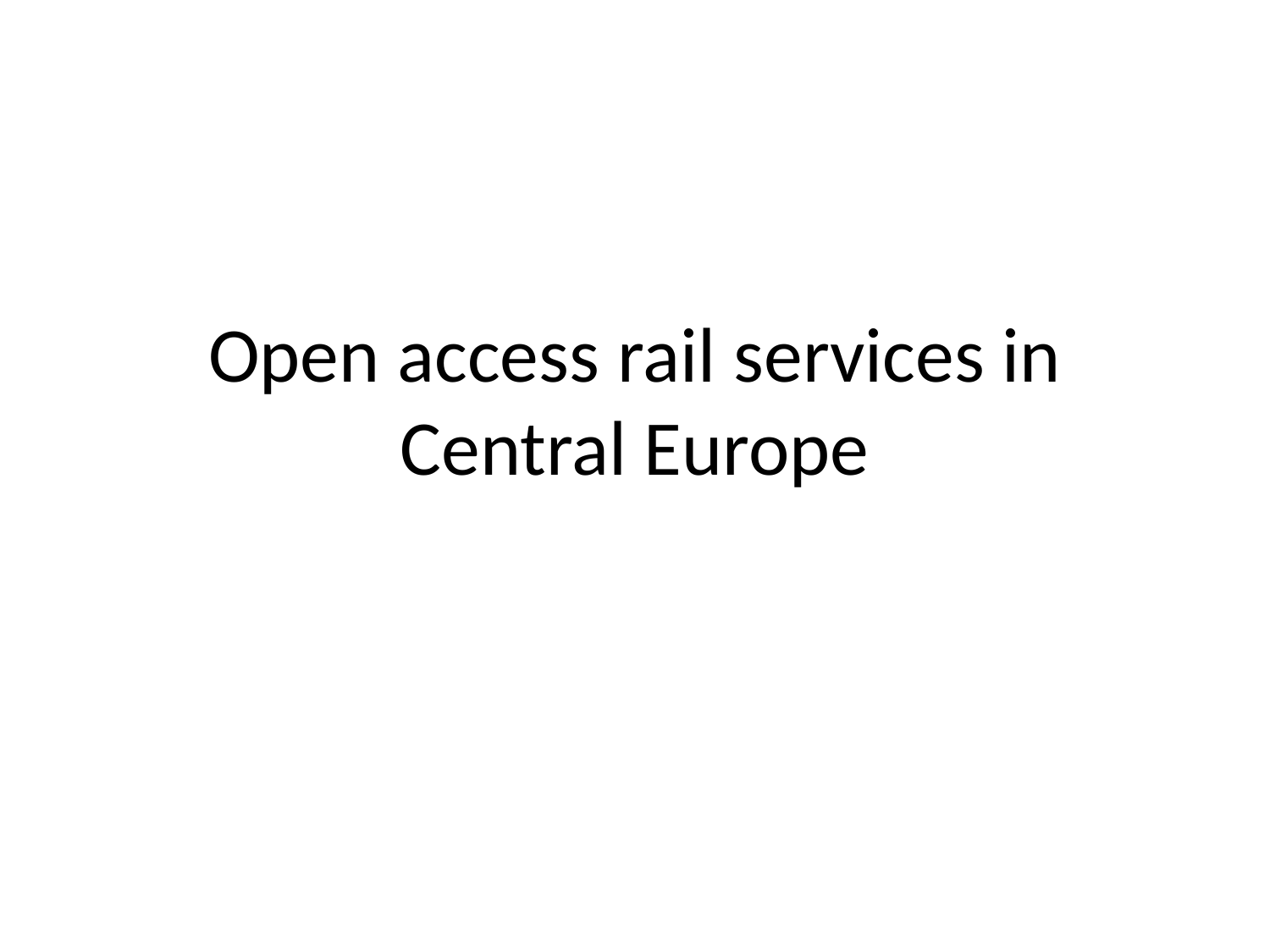

# Open access rail services in Central Europe